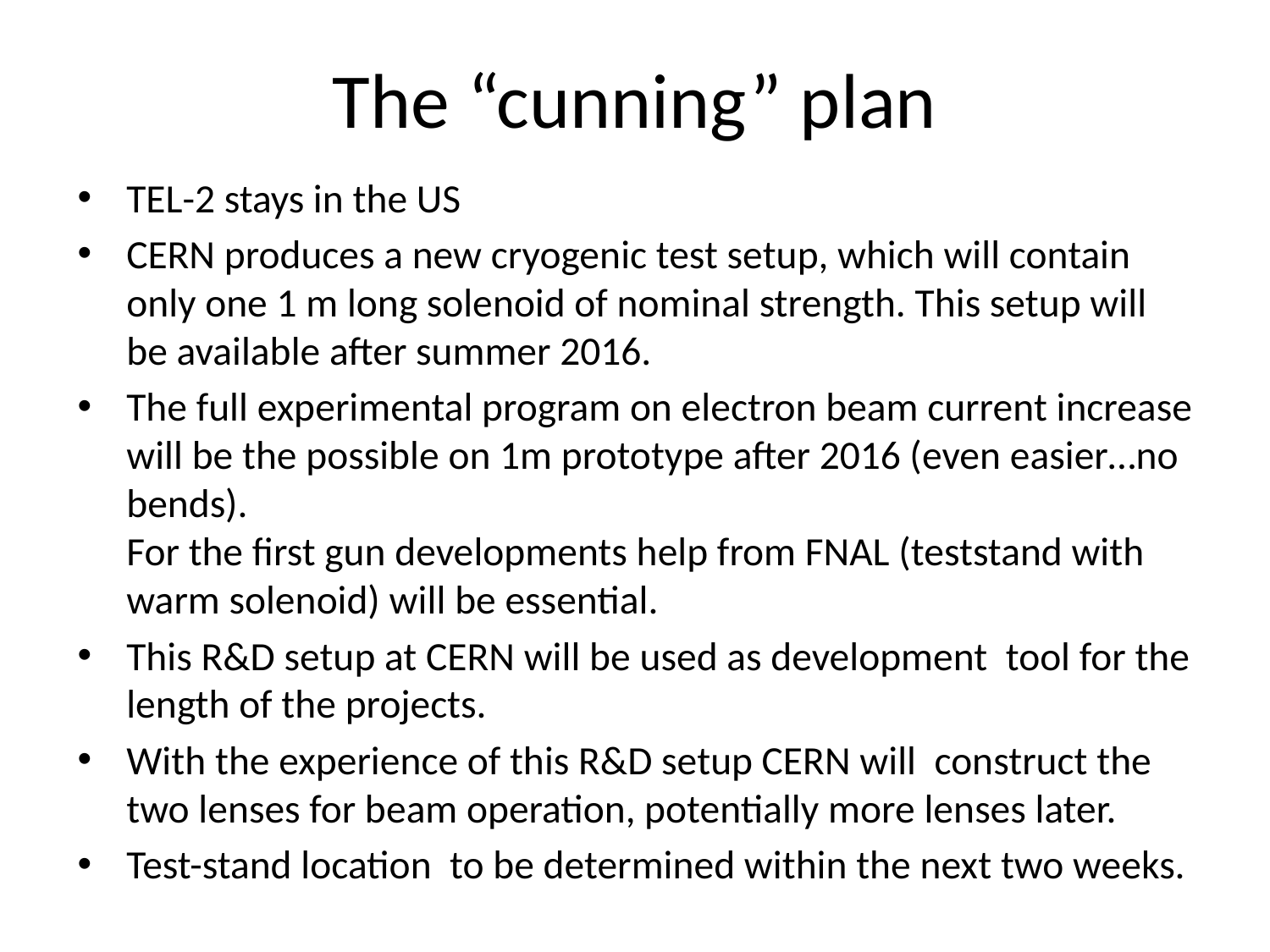

# The “cunning” plan
TEL-2 stays in the US
CERN produces a new cryogenic test setup, which will contain only one 1 m long solenoid of nominal strength. This setup will be available after summer 2016.
The full experimental program on electron beam current increase will be the possible on 1m prototype after 2016 (even easier…no bends).
For the first gun developments help from FNAL (teststand with warm solenoid) will be essential.
This R&D setup at CERN will be used as development  tool for the length of the projects.
With the experience of this R&D setup CERN will  construct the two lenses for beam operation, potentially more lenses later.
Test-stand location  to be determined within the next two weeks.